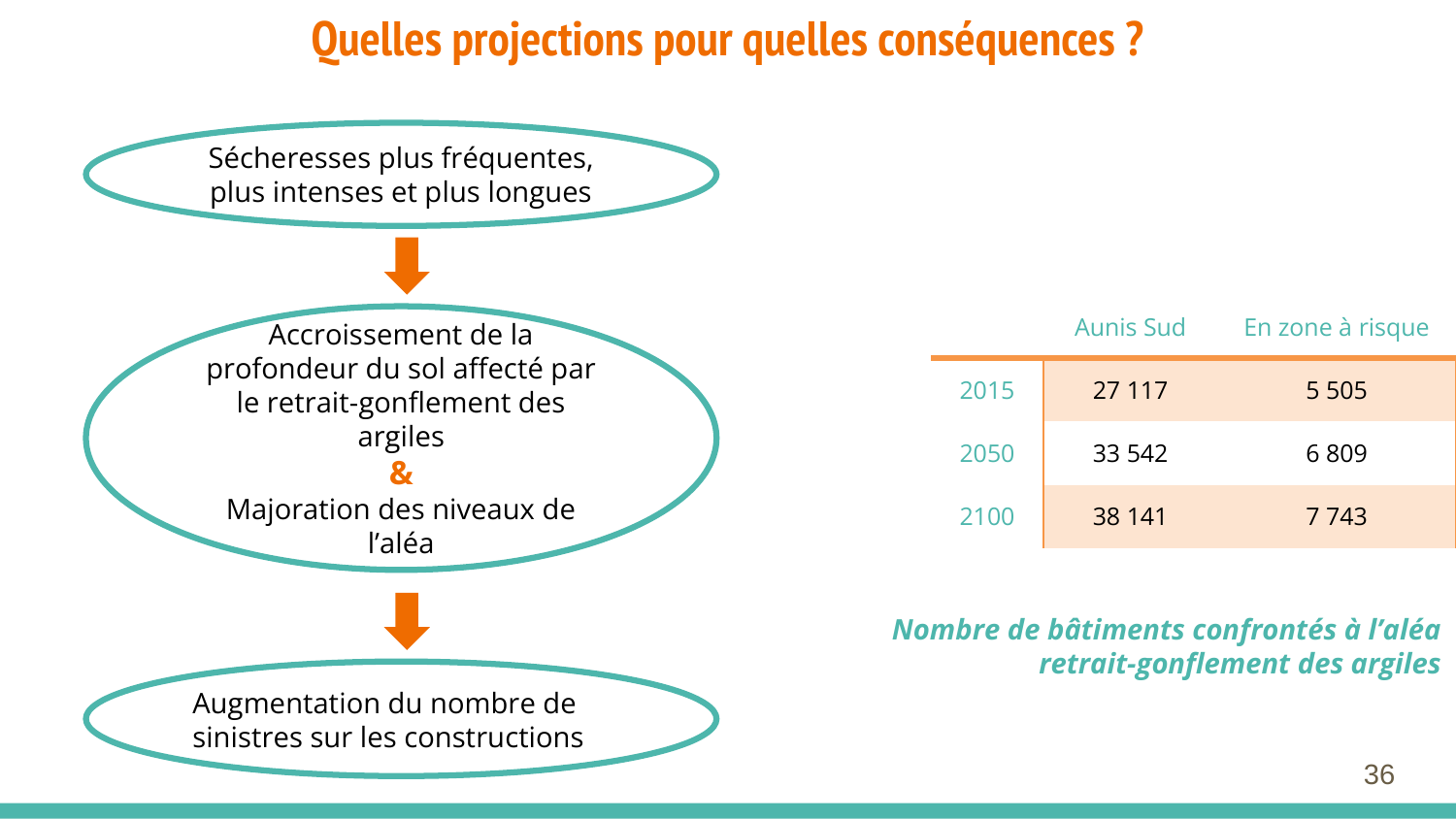

Quelles projections pour quelles conséquences ?
Sécheresses plus fréquentes, plus intenses et plus longues

|  | Aunis Sud | En zone à risque |
| --- | --- | --- |
| 2015 | 27 117 | 5 505 |
| 2050 | 33 542 | 6 809 |
| 2100 | 38 141 | 7 743 |
Accroissement de la profondeur du sol affecté par le retrait-gonflement des argiles
&
Majoration des niveaux de l’aléa

Nombre de bâtiments confrontés à l’aléa retrait-gonflement des argiles
Augmentation du nombre de sinistres sur les constructions
36